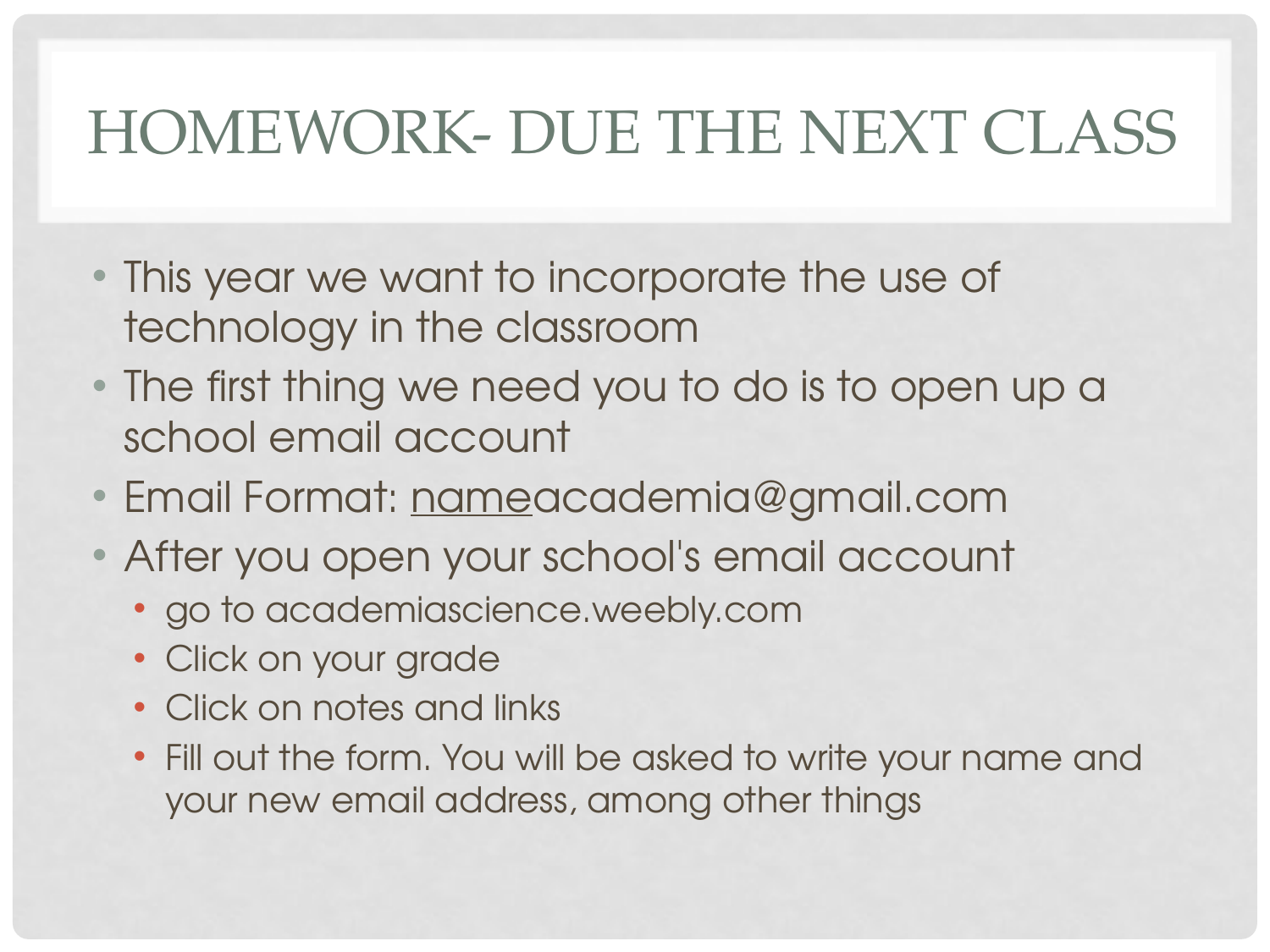

# Homework- DUE THE NEXT CLASS
This year we want to incorporate the use of technology in the classroom
The first thing we need you to do is to open up a school email account
Email Format: nameacademia@gmail.com
After you open your school's email account
go to academiascience.weebly.com
Click on your grade
Click on notes and links
Fill out the form. You will be asked to write your name and your new email address, among other things